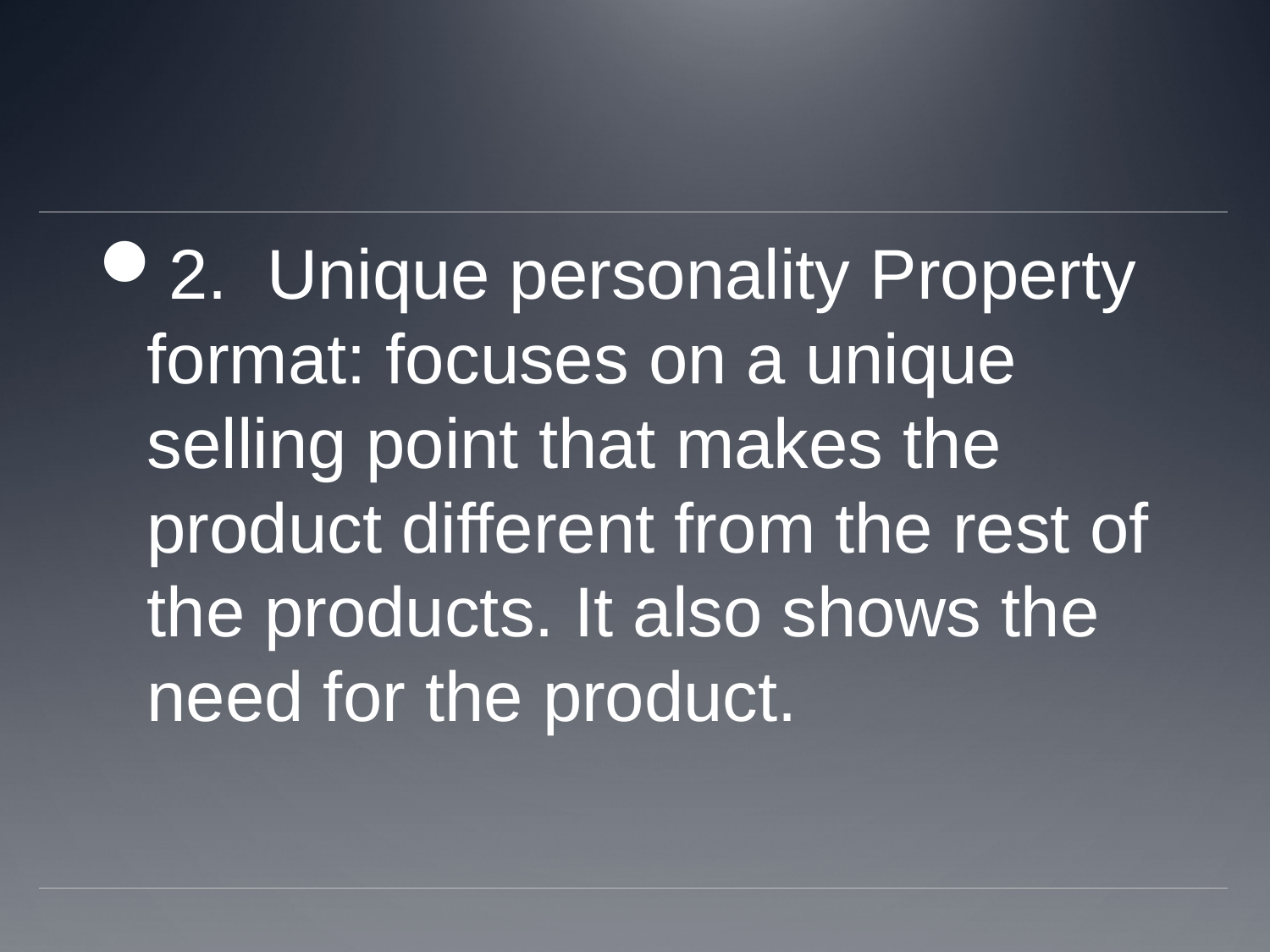

#
2.  Unique personality Property format: focuses on a unique selling point that makes the product different from the rest of the products. It also shows the need for the product.